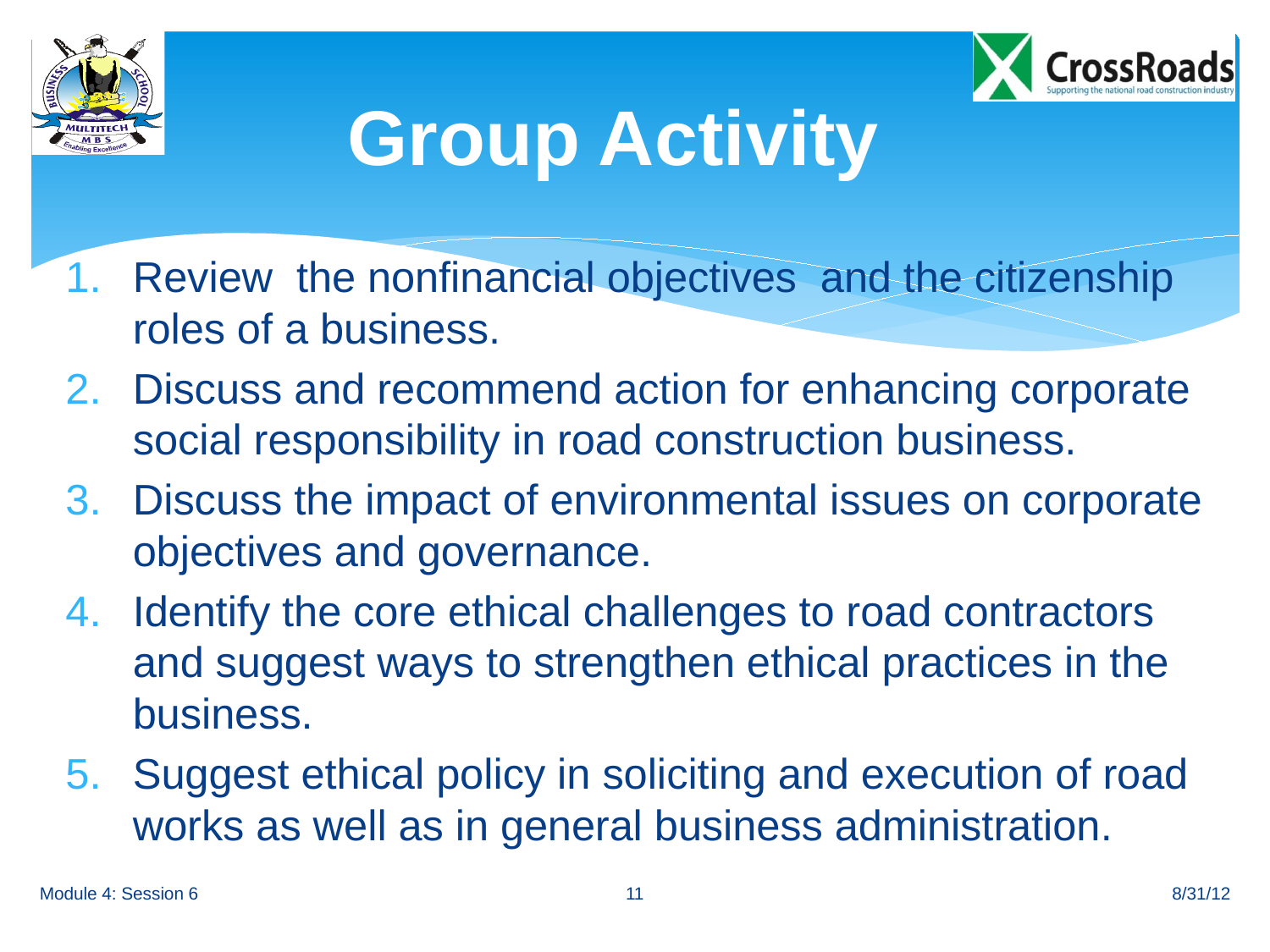

# Group Activity

Review  the nonfinancial objectives  and the citizenship roles of a business.
Discuss and recommend action for enhancing corporate social responsibility in road construction business.
Discuss the impact of environmental issues on corporate objectives and governance.
Identify the core ethical challenges to road contractors and suggest ways to strengthen ethical practices in the business.
Suggest ethical policy in soliciting and execution of road works as well as in general business administration.

11
Module 4: Session 6
8/31/12